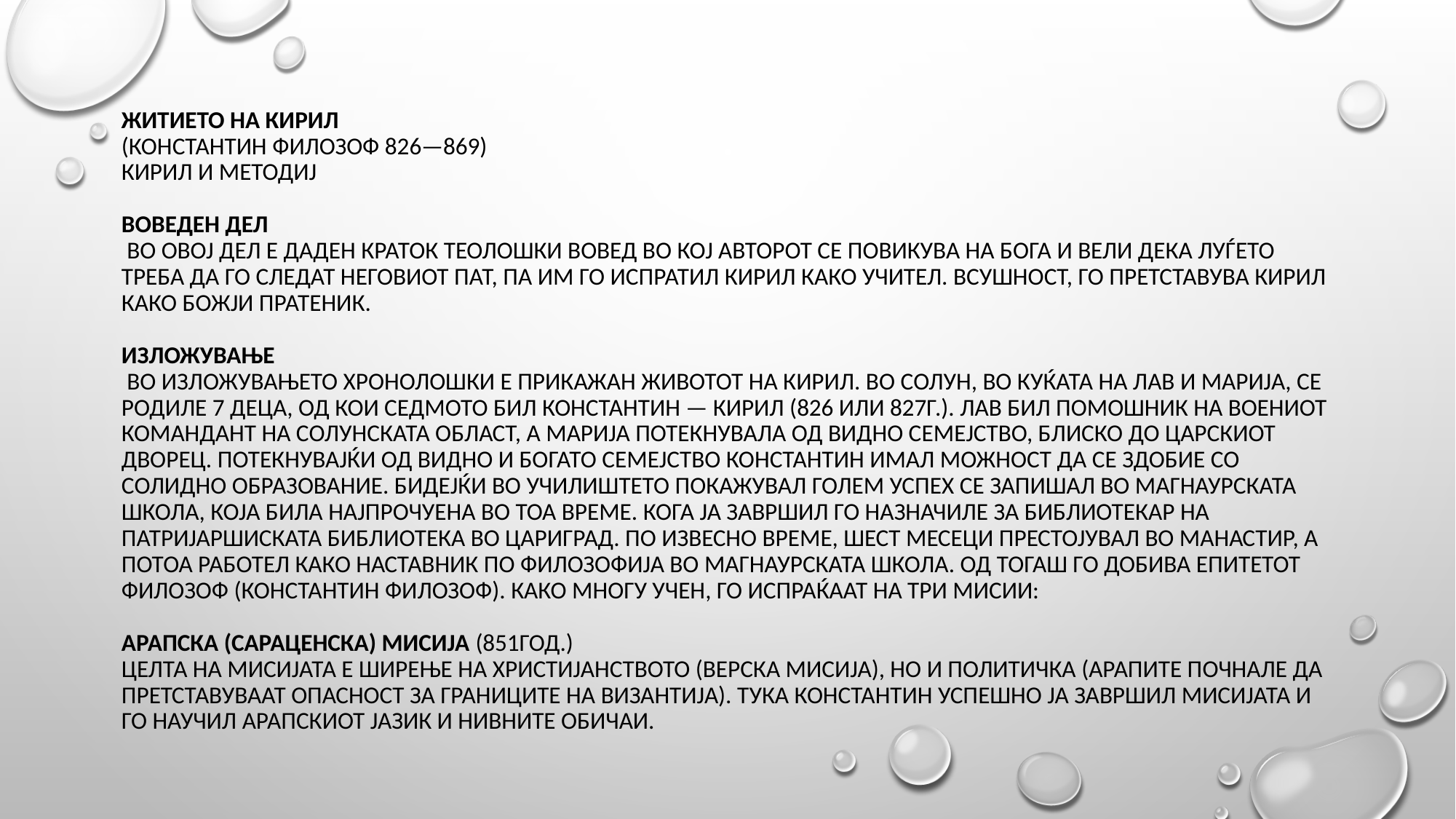

# Житието на Кирил (Константин Филозоф 826—869) Кирил и Методиј Воведен дел Во овој дел е даден краток теолошки вовед во кој авторот се повикува на Бога и вели дека луѓето треба да го следат неговиот пат, па им го испратил Кирил како учител. Всушност, го претставува Кирил како божји пратеник. Изложување Во изложувањето хронолошки е прикажан животот на Кирил. Во Солун, во куќата на Лав и Марија, се родиле 7 деца, од кои седмото бил Константин — Кирил (826 или 827г.). Лав бил помошник на воениот командант на солунската област, а Марија потекнувала од видно семејство, блиско до царскиот дворец. Потекнувајќи од видно и богато семејство Константин имал можност да се здобие со солидно образование. Бидејќи во училиштето покажувал голем успех се запишал во Магнаурската школа, која била најпрочуена во тоа време. Кога ја завршил го назначиле за библиотекар на Патријаршиската библиотека во Цариград. По извесно време, шест месеци престојувал во манастир, а потоа работел како наставник по филозофија во Магнаурската школа. Од тогаш го добива епитетот филозоф (Константин Филозоф). Како многу учен, го испраќаат на три мисии: Арапска (сараценска) мисија (851год.) Целта на мисијата е ширење на христијанството (верска мисија), но и политичка (Арапите почнале да претставуваат опасност за границите на Византија). Тука Константин успешно ја завршил мисијата и го научил арапскиот јазик и нивните обичаи.